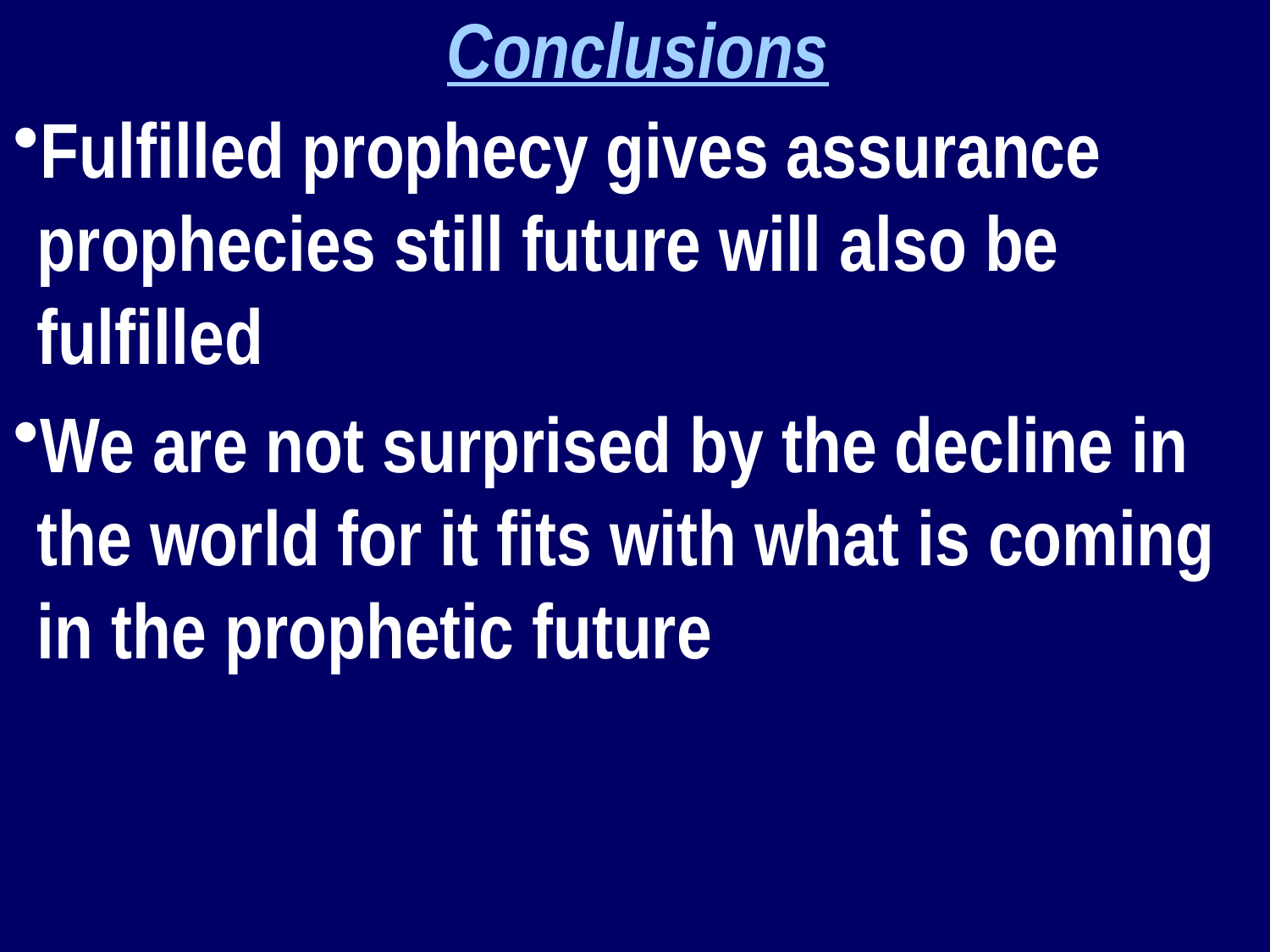

Conclusions
Fulfilled prophecy gives assurance prophecies still future will also be fulfilled
We are not surprised by the decline in the world for it fits with what is coming in the prophetic future